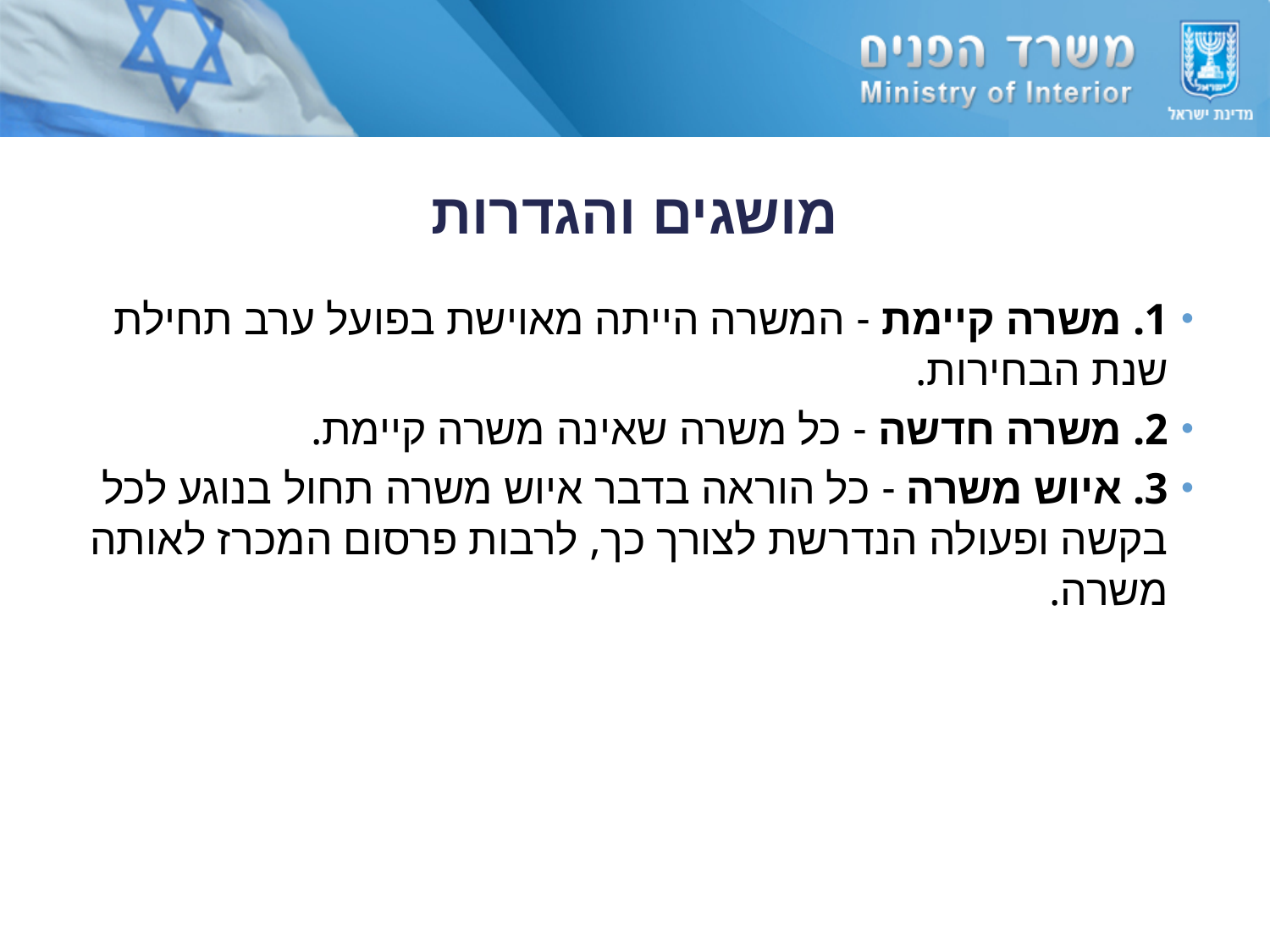

# מושגים והגדרות
1. משרה קיימת - המשרה הייתה מאוישת בפועל ערב תחילת שנת הבחירות.
2. משרה חדשה - כל משרה שאינה משרה קיימת.
3. איוש משרה - כל הוראה בדבר איוש משרה תחול בנוגע לכל בקשה ופעולה הנדרשת לצורך כך, לרבות פרסום המכרז לאותה משרה.